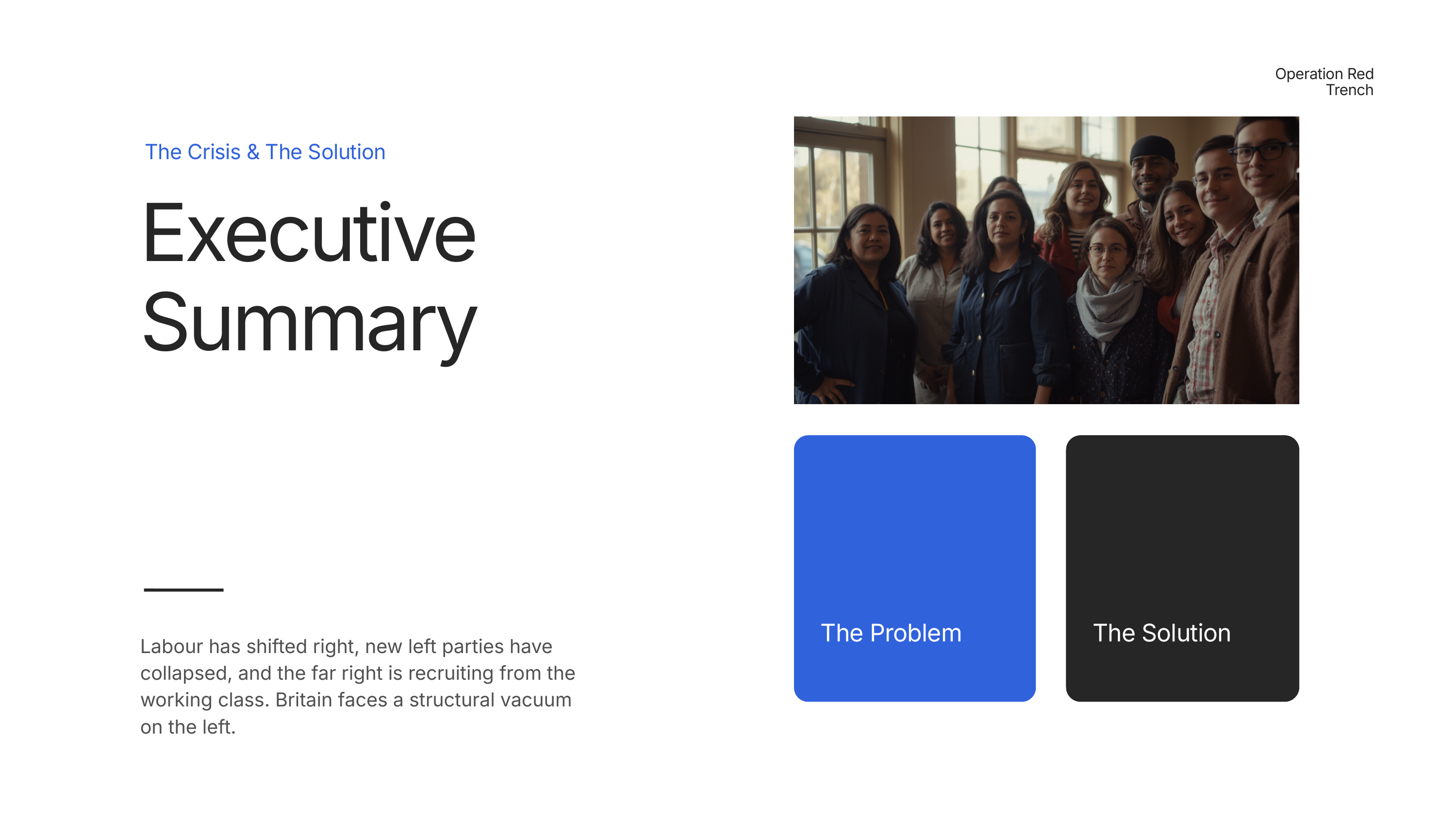

Operation Red Trench

The Crisis & The Solution
Executive Summary

The Problem
The Solution
Labour has shifted right, new left parties have collapsed, and the far right is recruiting from the working class. Britain faces a structural vacuum on the left.